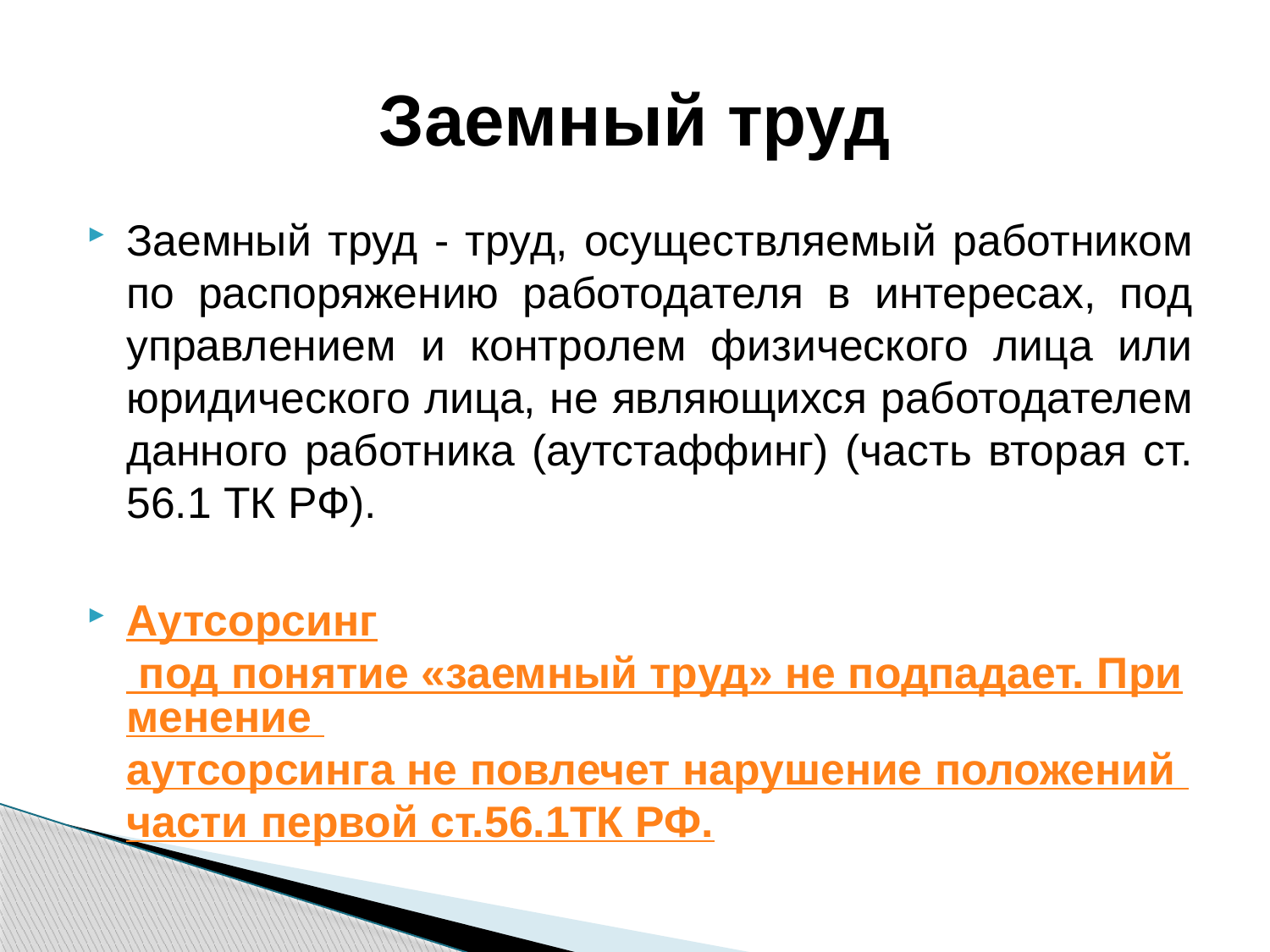

# Заемный труд
Заемный труд - труд, осуществляемый работником по распоряжению работодателя в интересах, под управлением и контролем физического лица или юридического лица, не являющихся работодателем данного работника (аутстаффинг) (часть вторая ст. 56.1 ТК РФ).

Аутсорсинг под понятие «заемный труд» не подпадает. Применение аутсорсинга не повлечет нарушение положений части первой ст.56.1ТК РФ.